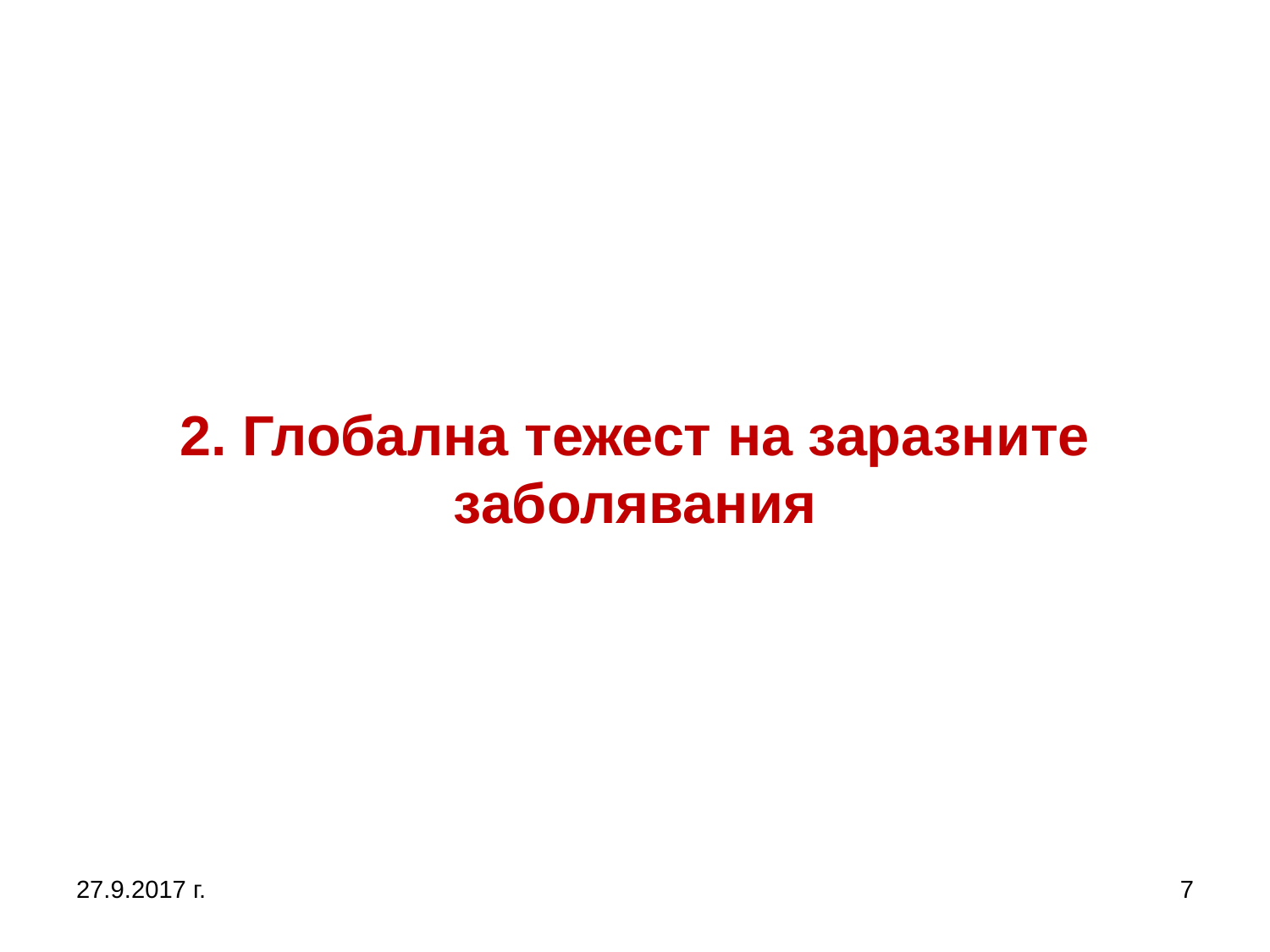

# 2. Глобална тежест на заразните заболявания
27.9.2017 г.
7